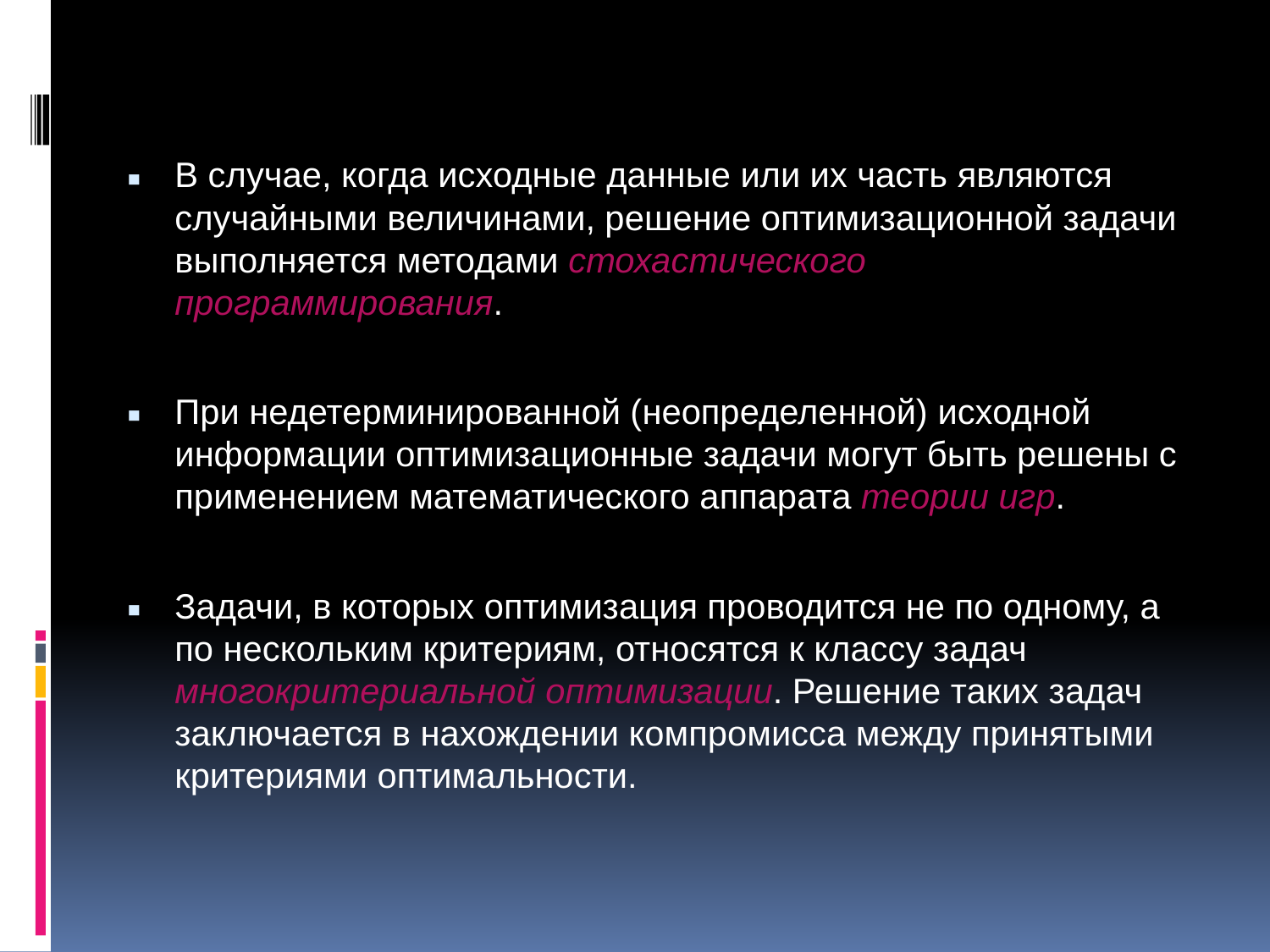

#
В случае, когда исходные данные или их часть являются случайными величинами, решение оптимизационной задачи выполняется методами стохастического программирования.

При недетерминированной (неопределенной) исходной информации оптимизационные задачи могут быть решены с применением математического аппарата теории игр.

Задачи, в которых оптимизация проводится не по одному, а по нескольким критериям, относятся к классу задач многокритериальной оптимизации. Решение таких задач заключается в нахождении компромисса между принятыми критериями оптимальности.